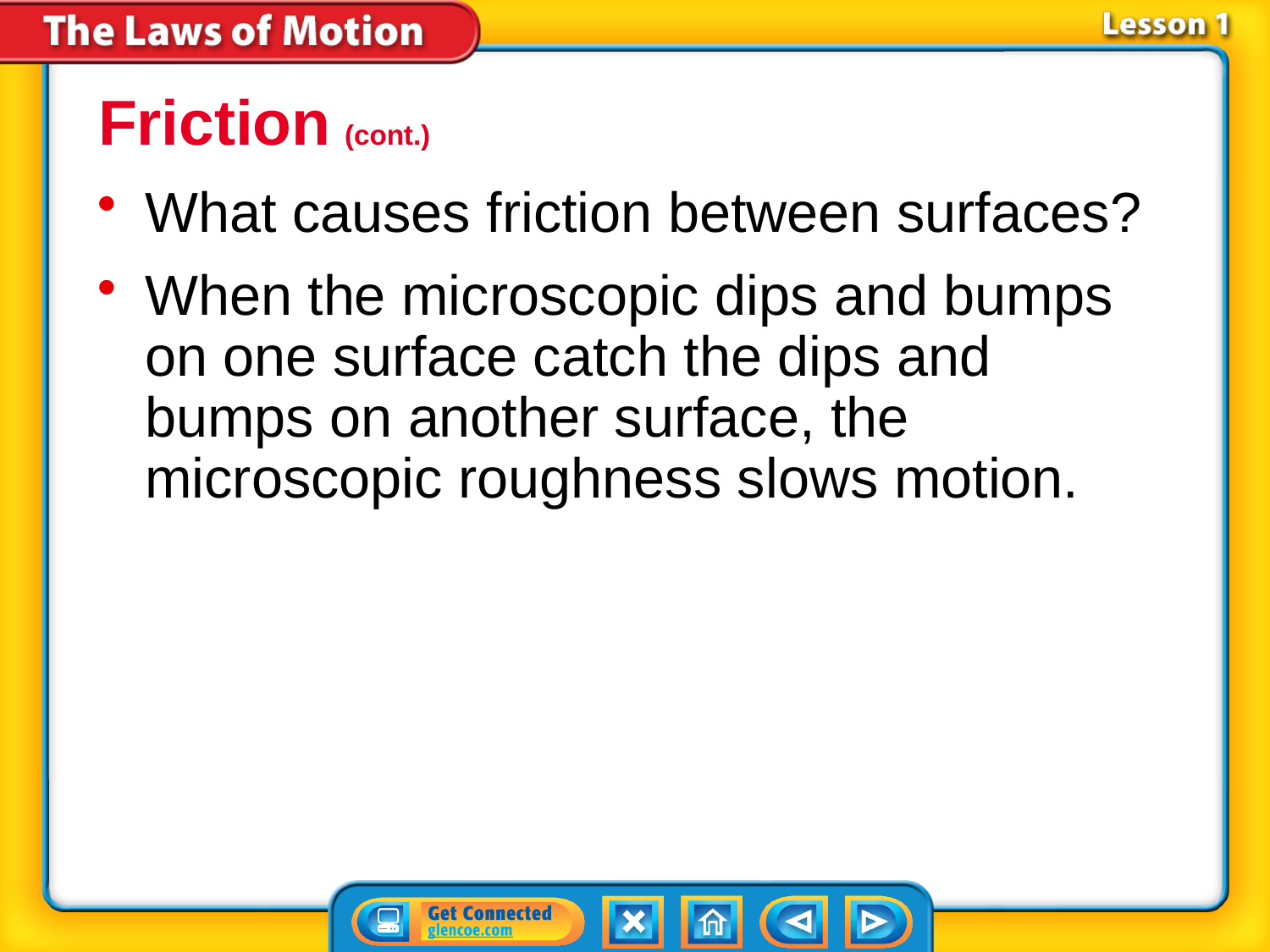

Friction (cont.)
What causes friction between surfaces?
When the microscopic dips and bumps on one surface catch the dips and bumps on another surface, the microscopic roughness slows motion.
# Lesson 1-3